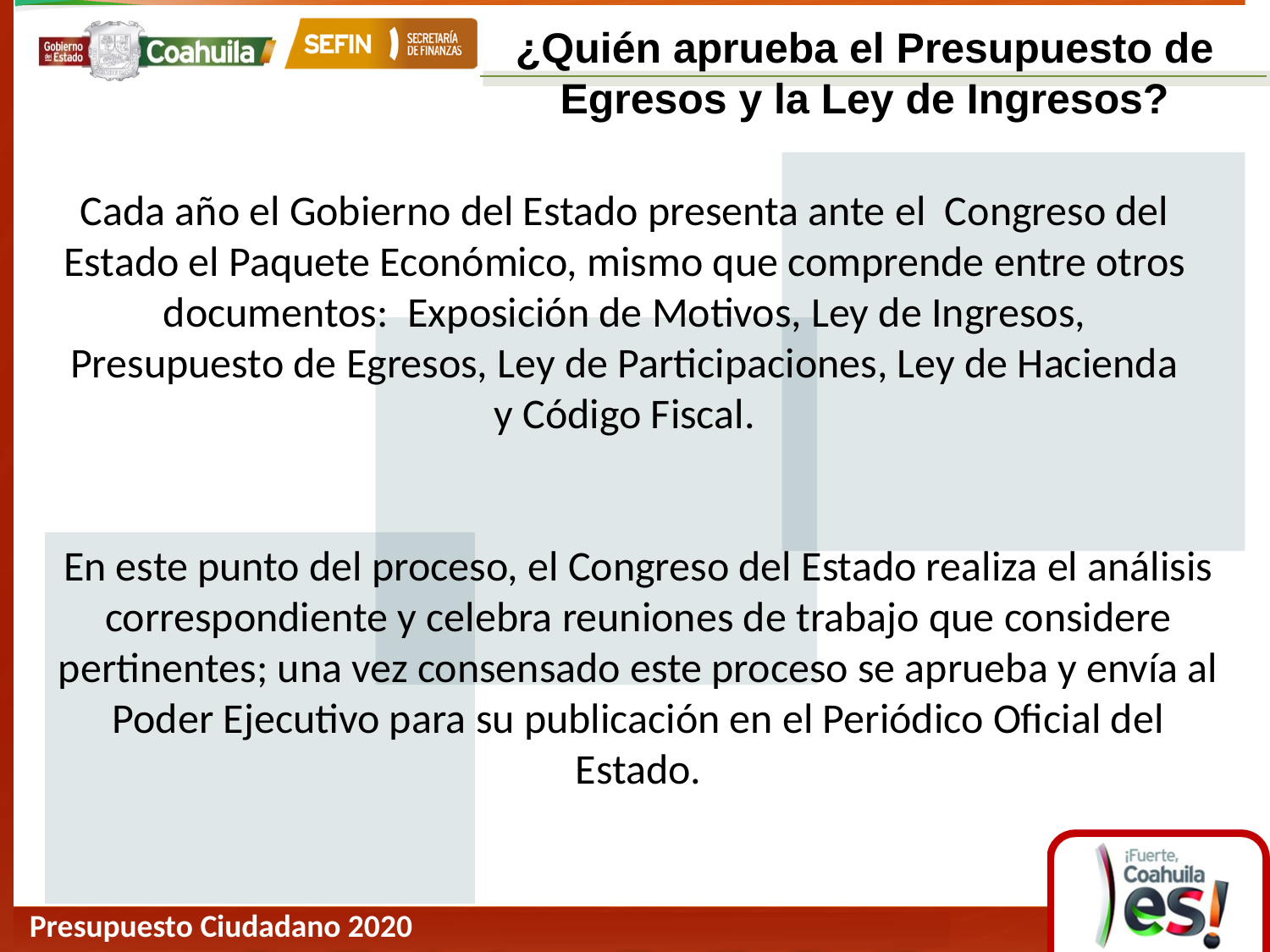

¿Quién aprueba el Presupuesto de Egresos y la Ley de Ingresos?

Cada año el Gobierno del Estado presenta ante el  Congreso del Estado el Paquete Económico, mismo que comprende entre otros documentos:  Exposición de Motivos, Ley de Ingresos, Presupuesto de Egresos, Ley de Participaciones, Ley de Hacienda y Código Fiscal.

En este punto del proceso, el Congreso del Estado realiza el análisis correspondiente y celebra reuniones de trabajo que considere pertinentes; una vez consensado este proceso se aprueba y envía al Poder Ejecutivo para su publicación en el Periódico Oficial del Estado.